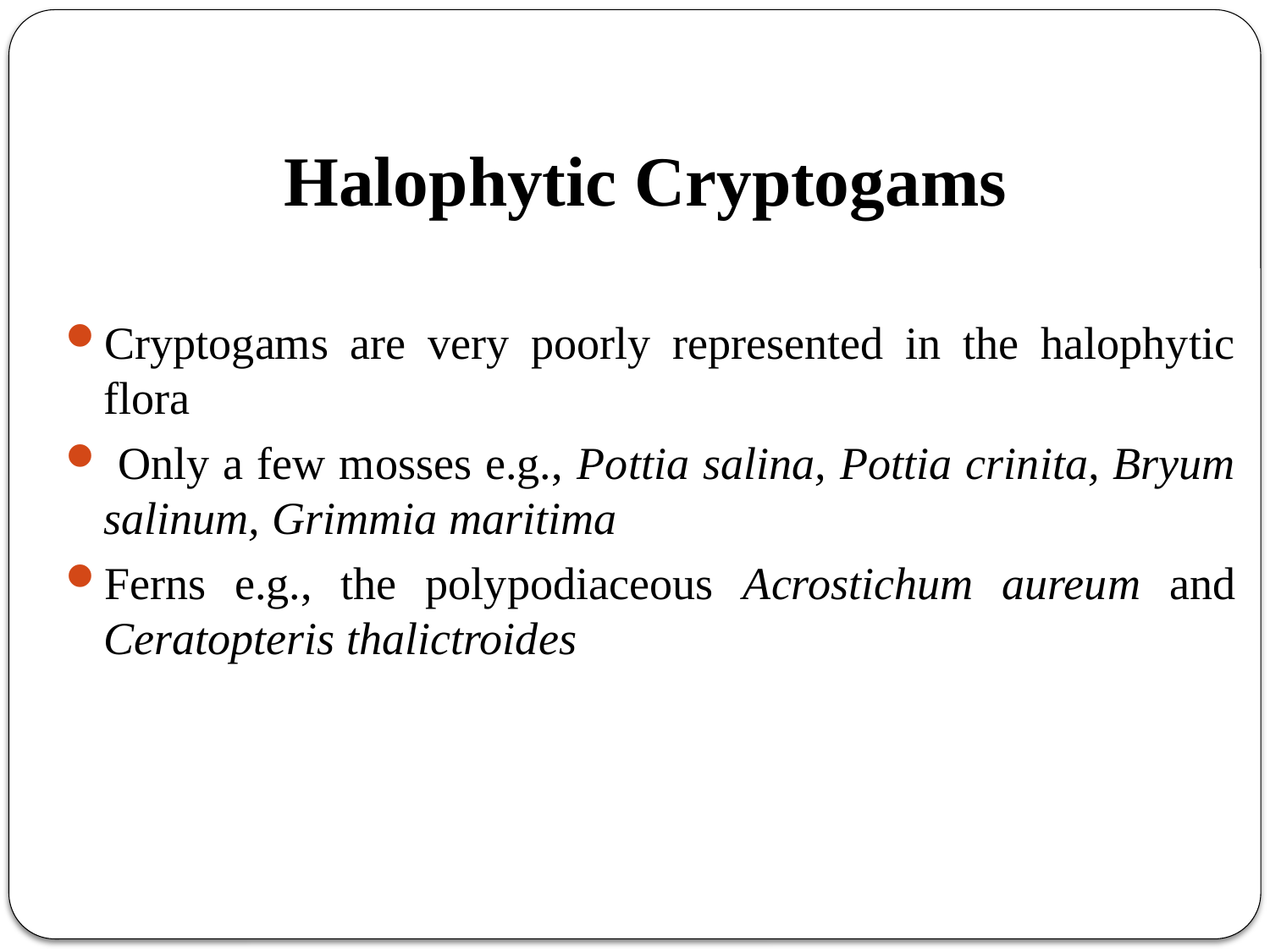

# Halophytic Cryptogams
Cryptogams are very poorly represented in the halophytic flora
 Only a few mosses e.g., Pottia salina, Pottia crinita, Bryum salinum, Grimmia maritima
Ferns e.g., the polypodiaceous Acrostichum aureum and Ceratopteris thalictroides